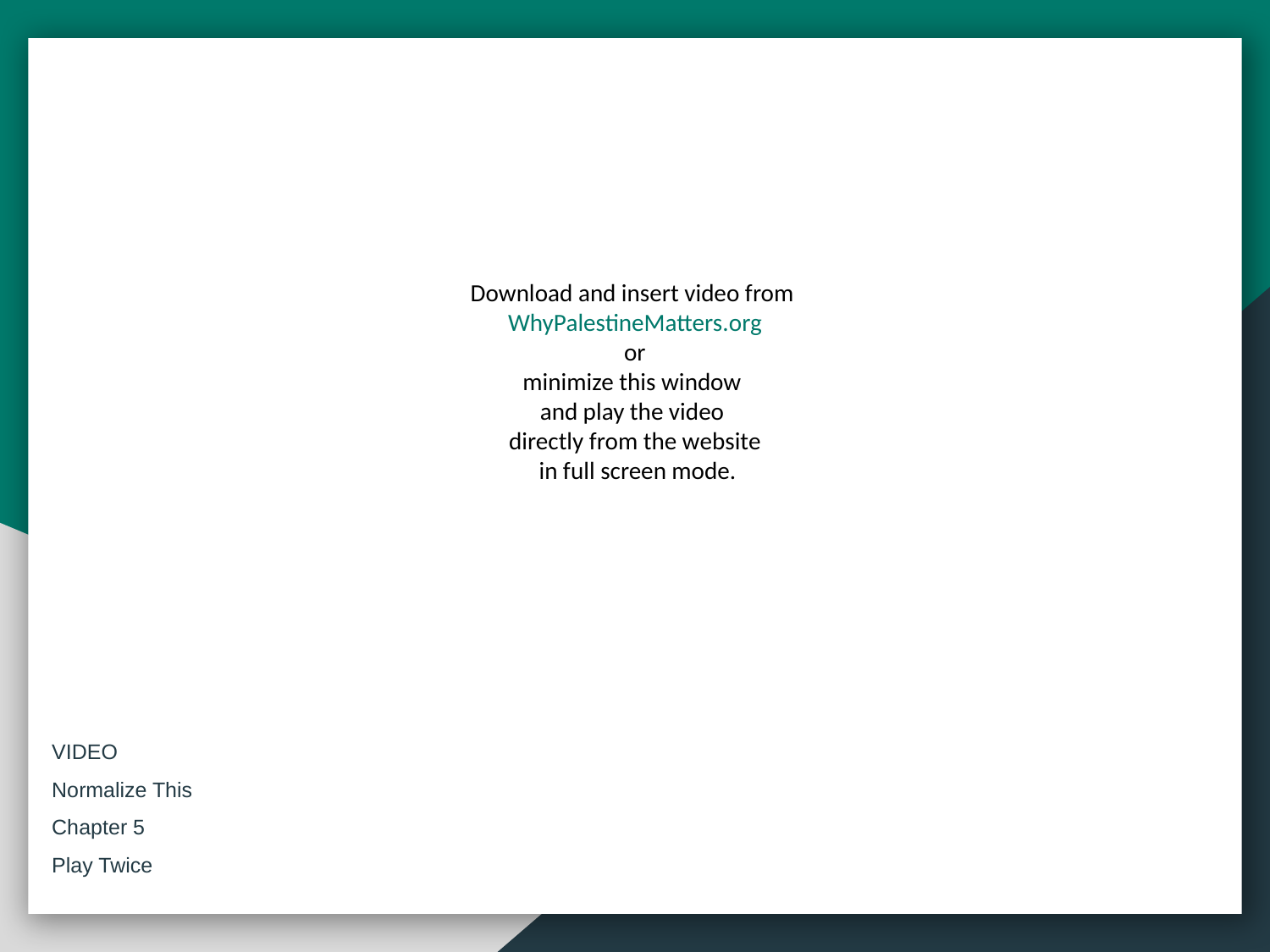

VIDEO
Normalize This
Chapter 5
Play Twice